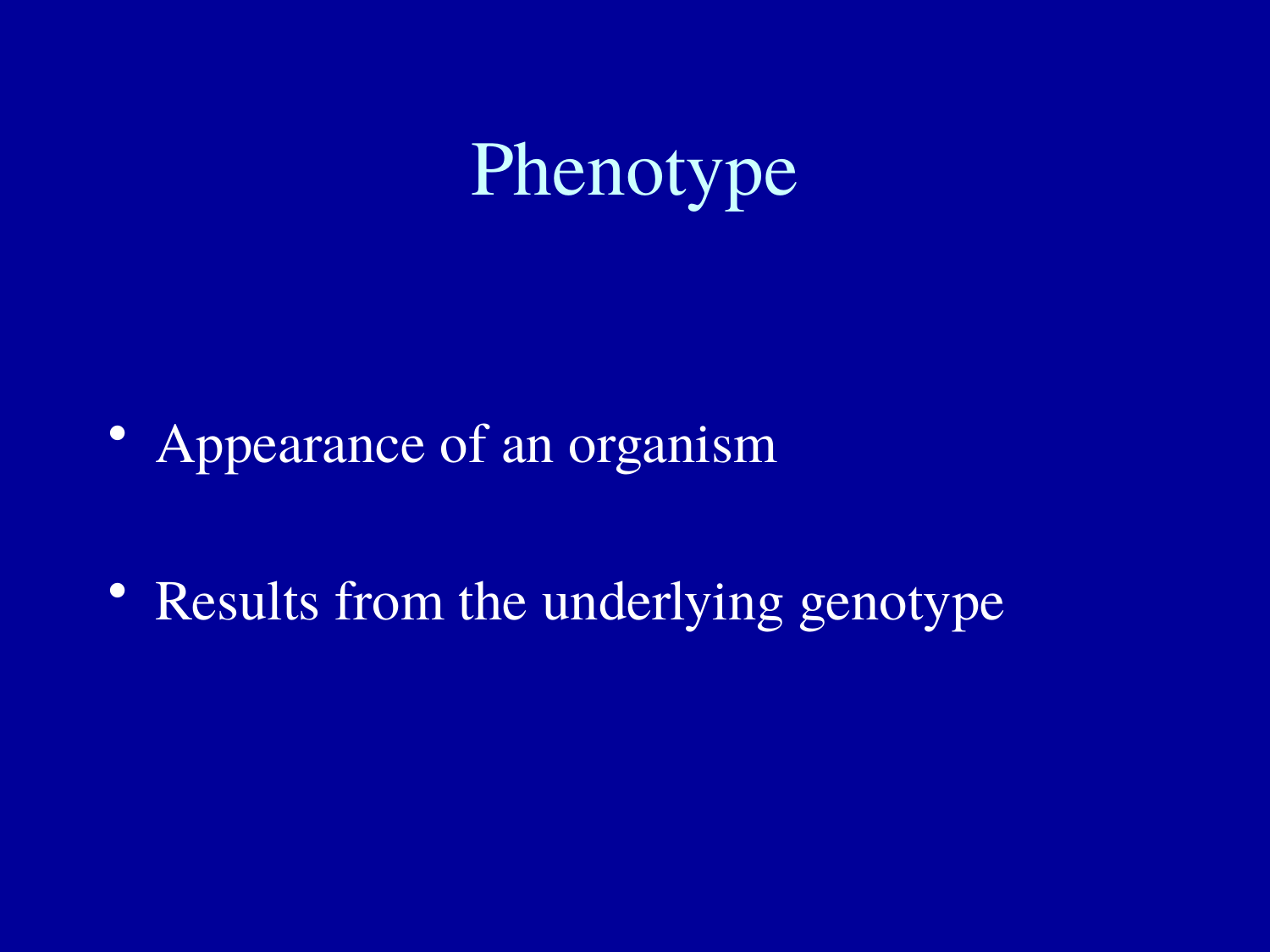

# Phenotype
Appearance of an organism

Results from the underlying genotype